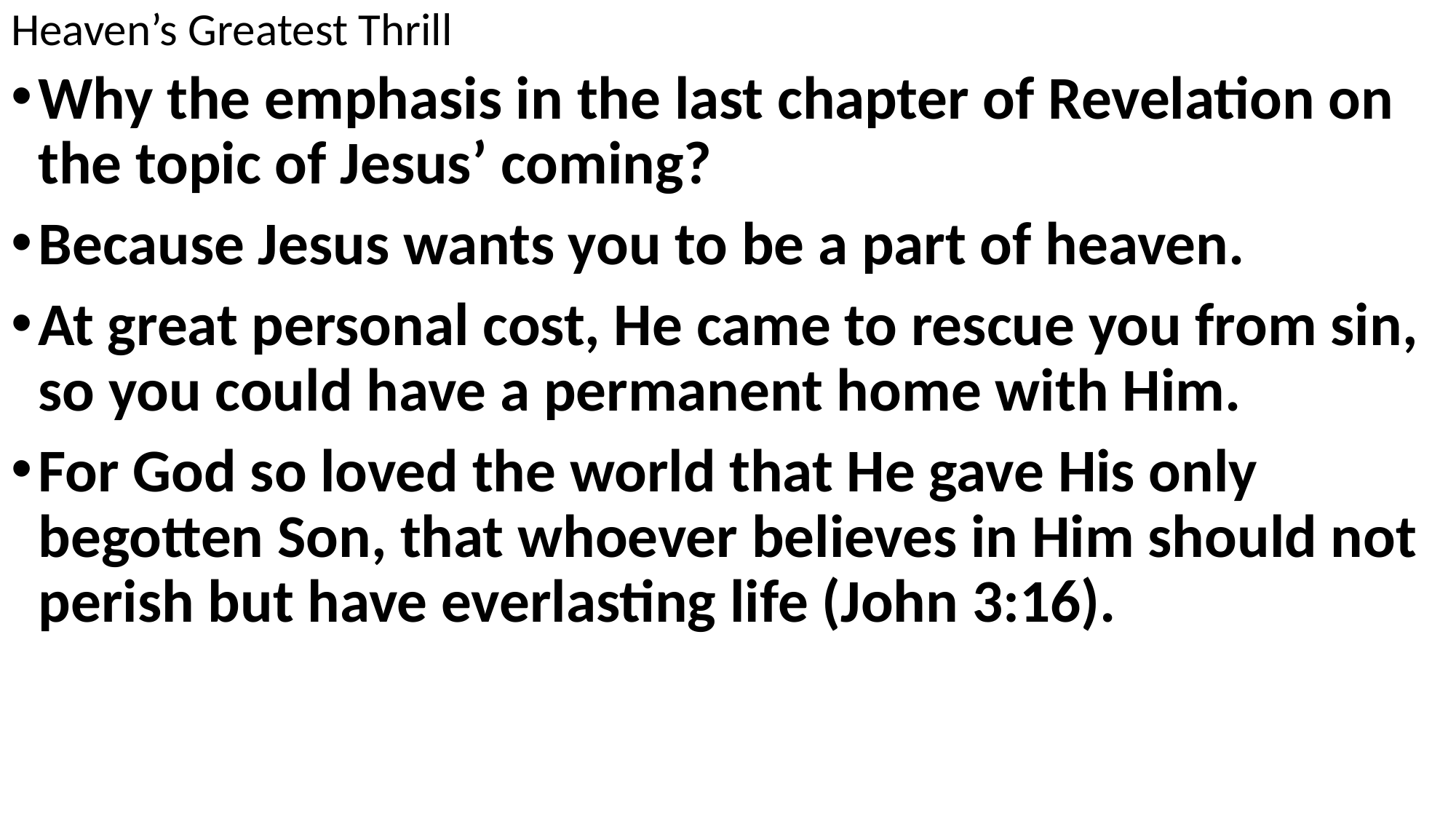

# Heaven’s Greatest Thrill
Why the emphasis in the last chapter of Revelation on the topic of Jesus’ coming?
Because Jesus wants you to be a part of heaven.
At great personal cost, He came to rescue you from sin, so you could have a permanent home with Him.
For God so loved the world that He gave His only begotten Son, that whoever believes in Him should not perish but have everlasting life (John 3:16).